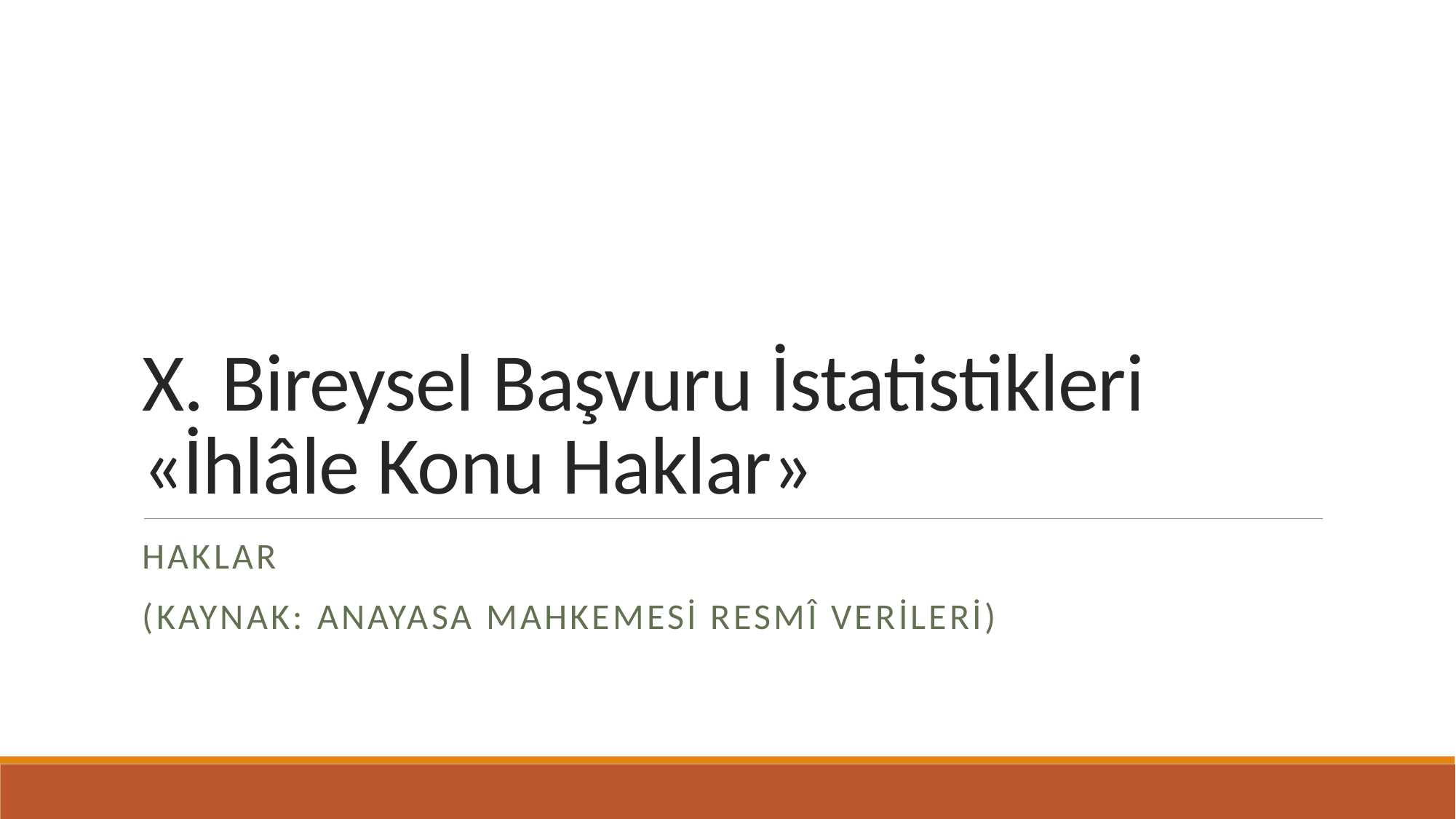

# X. Bireysel Başvuru İstatistikleri «İhlâle Konu Haklar»
HAKLAR
(Kaynak: Anayasa Mahkemesi Resmî verileri)